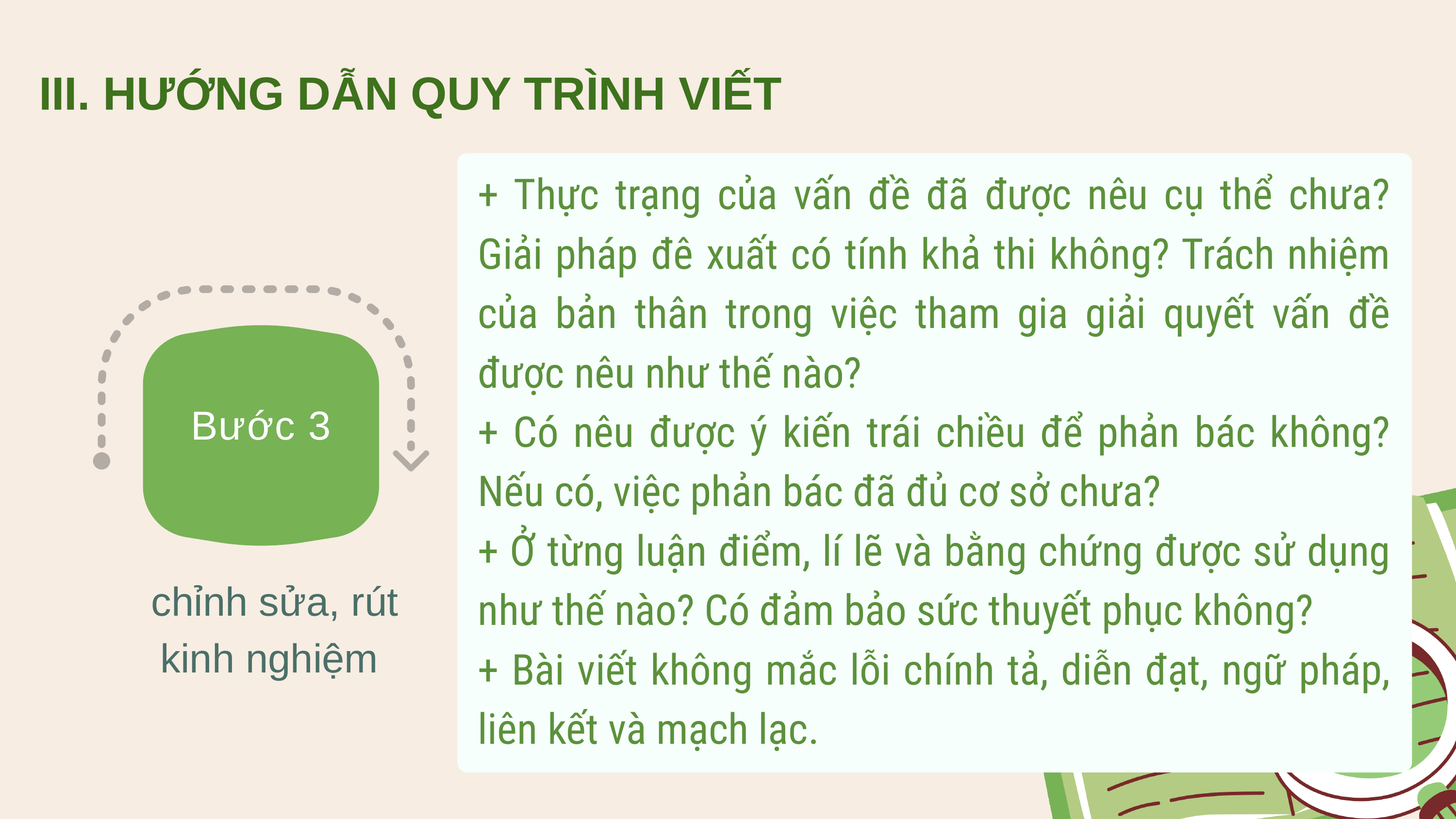

III. HƯỚNG DẪN QUY TRÌNH VIẾT

+ Thực trạng của vấn đề đã được nêu cụ thể chưa? Giải pháp đê xuất có tính khả thi không? Trách nhiệm của bản thân trong việc tham gia giải quyết vấn đề được nêu như thế nào?
+ Có nêu được ý kiến trái chiều để phản bác không? Nếu có, việc phản bác đã đủ cơ sở chưa?
+ Ở từng luận điểm, lí lẽ và bằng chứng được sử dụng như thế nào? Có đảm bảo sức thuyết phục không?
+ Bài viết không mắc lỗi chính tả, diễn đạt, ngữ pháp, liên kết và mạch lạc.

Bước 3

 chỉnh sửa, rút kinh nghiệm